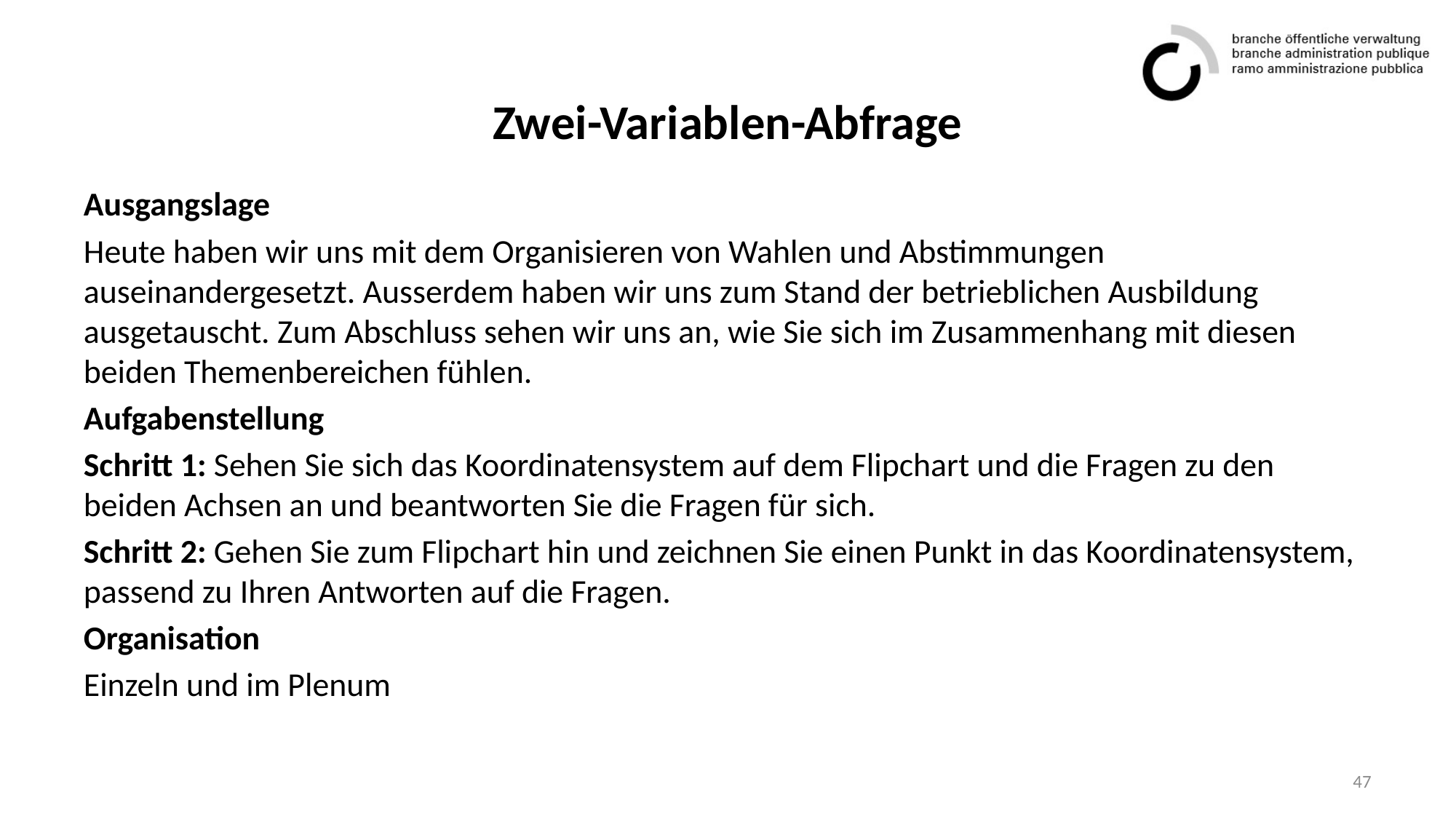

# Zwei-Variablen-Abfrage
Ausgangslage
Heute haben wir uns mit dem Organisieren von Wahlen und Abstimmungen auseinandergesetzt. Ausserdem haben wir uns zum Stand der betrieblichen Ausbildung ausgetauscht. Zum Abschluss sehen wir uns an, wie Sie sich im Zusammenhang mit diesen beiden Themenbereichen fühlen.
Aufgabenstellung
Schritt 1: Sehen Sie sich das Koordinatensystem auf dem Flipchart und die Fragen zu den beiden Achsen an und beantworten Sie die Fragen für sich.
Schritt 2: Gehen Sie zum Flipchart hin und zeichnen Sie einen Punkt in das Koordinatensystem, passend zu Ihren Antworten auf die Fragen.
Organisation
Einzeln und im Plenum

47